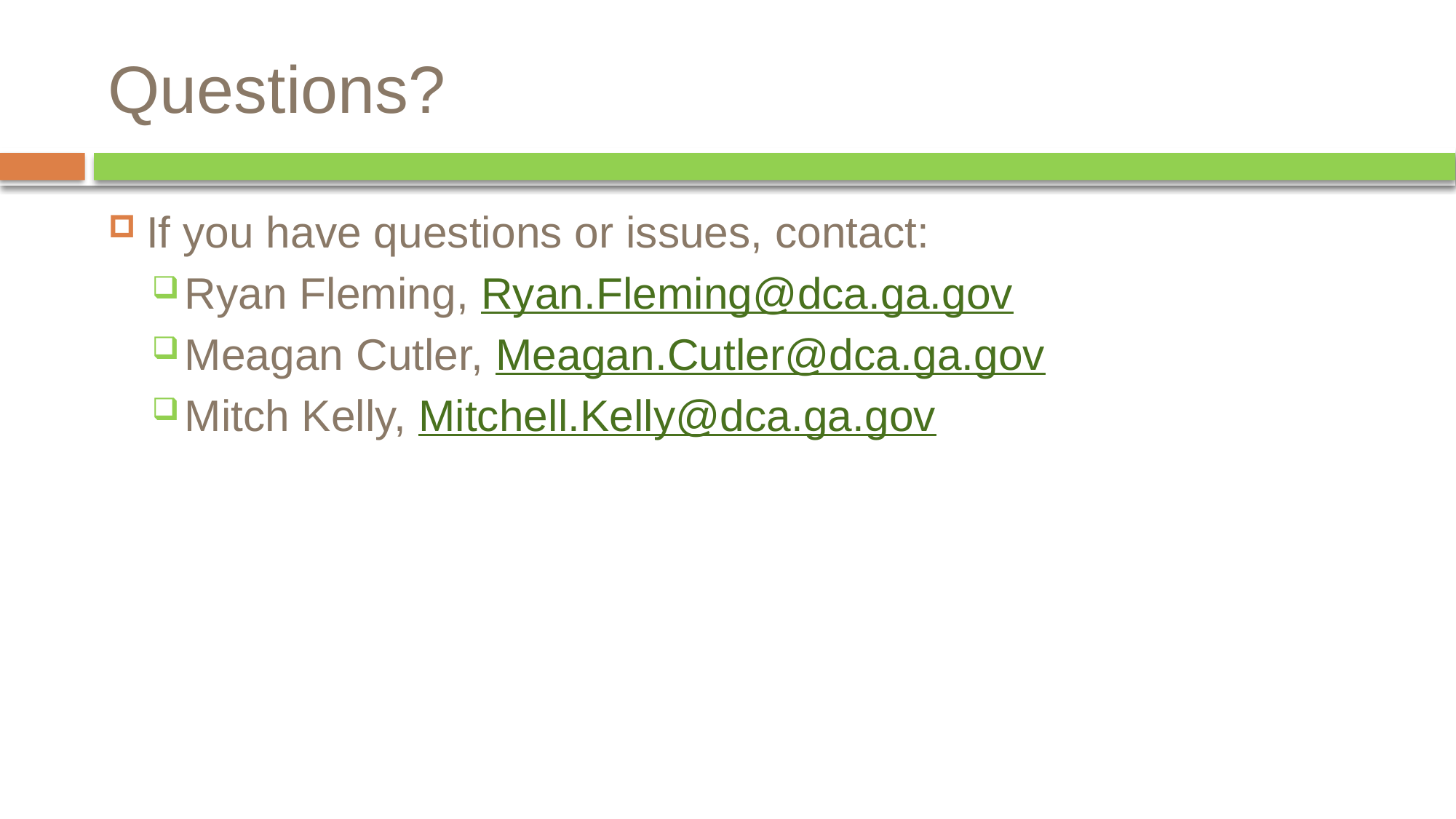

# Questions?
If you have questions or issues, contact:
Ryan Fleming, Ryan.Fleming@dca.ga.gov
Meagan Cutler, Meagan.Cutler@dca.ga.gov
Mitch Kelly, Mitchell.Kelly@dca.ga.gov